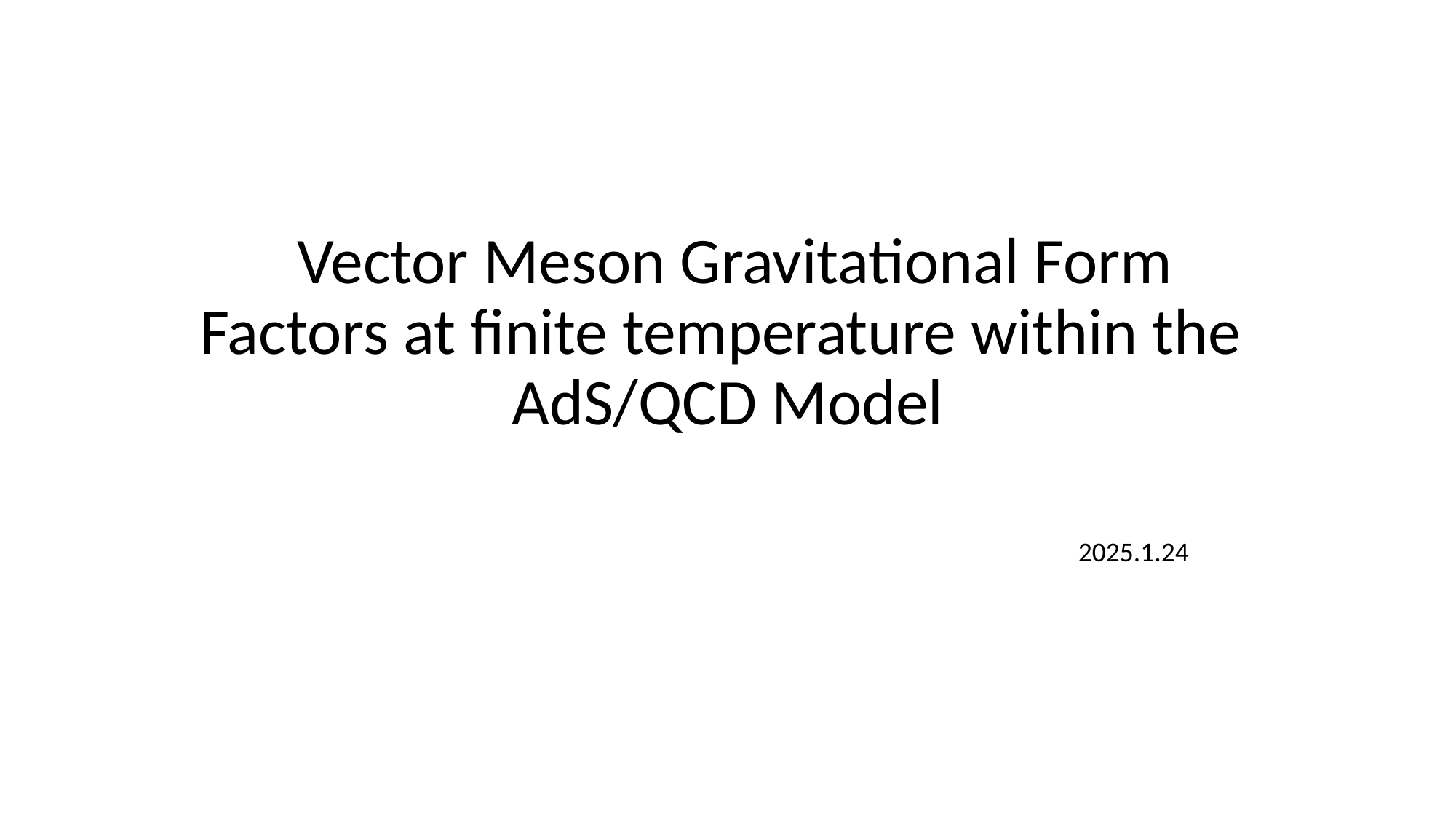

# Vector Meson Gravitational Form Factors at finite temperature within the AdS/QCD Model
2025.1.24